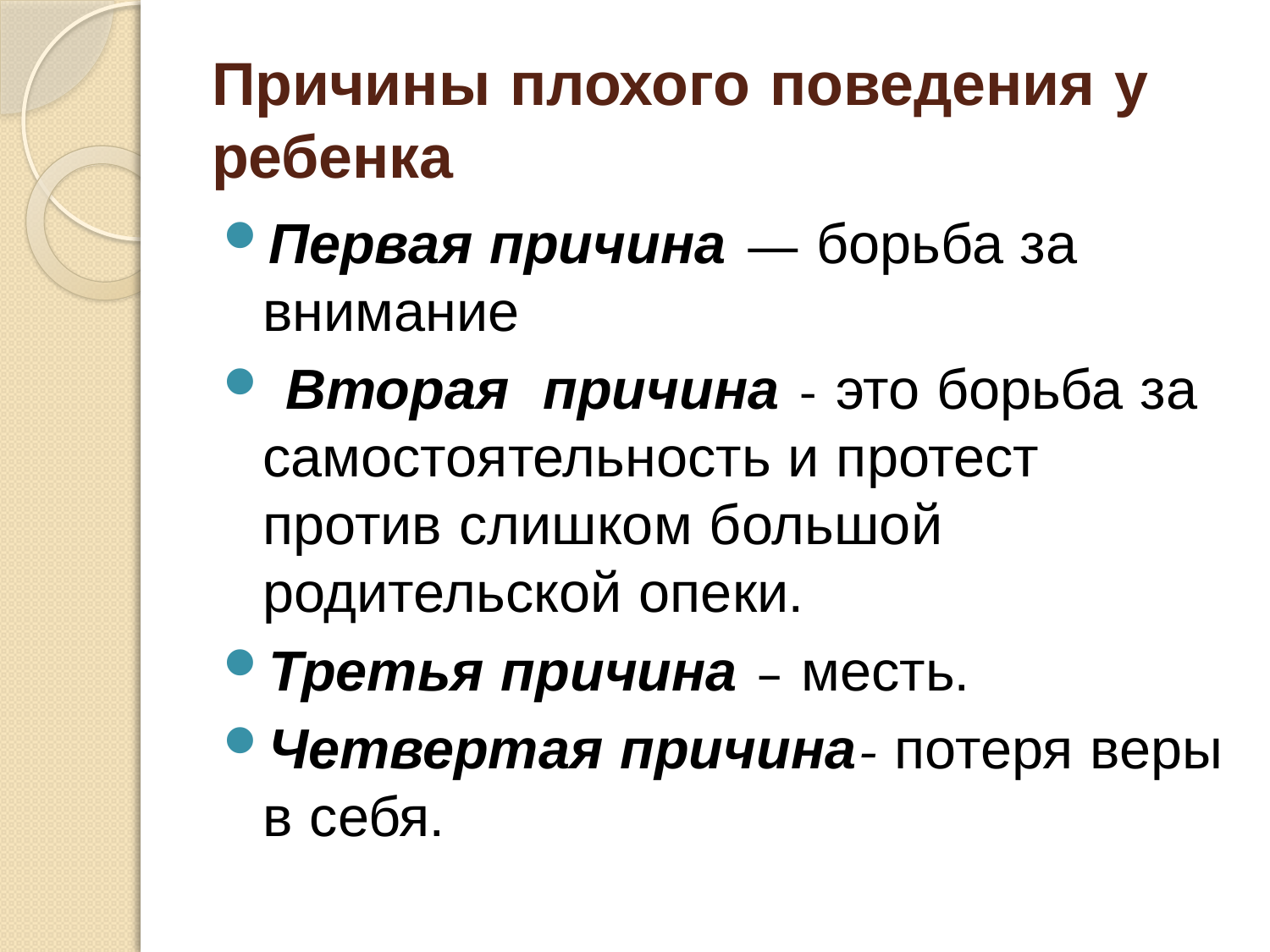

# Причины плохого поведения у ребенка
Первая причина — борьба за внимание
 Вторая  причина - это борьба за самостоятельность и протест против слишком большой родительской опеки.
Третья причина – месть.
Четвертая причина- потеря веры в себя.